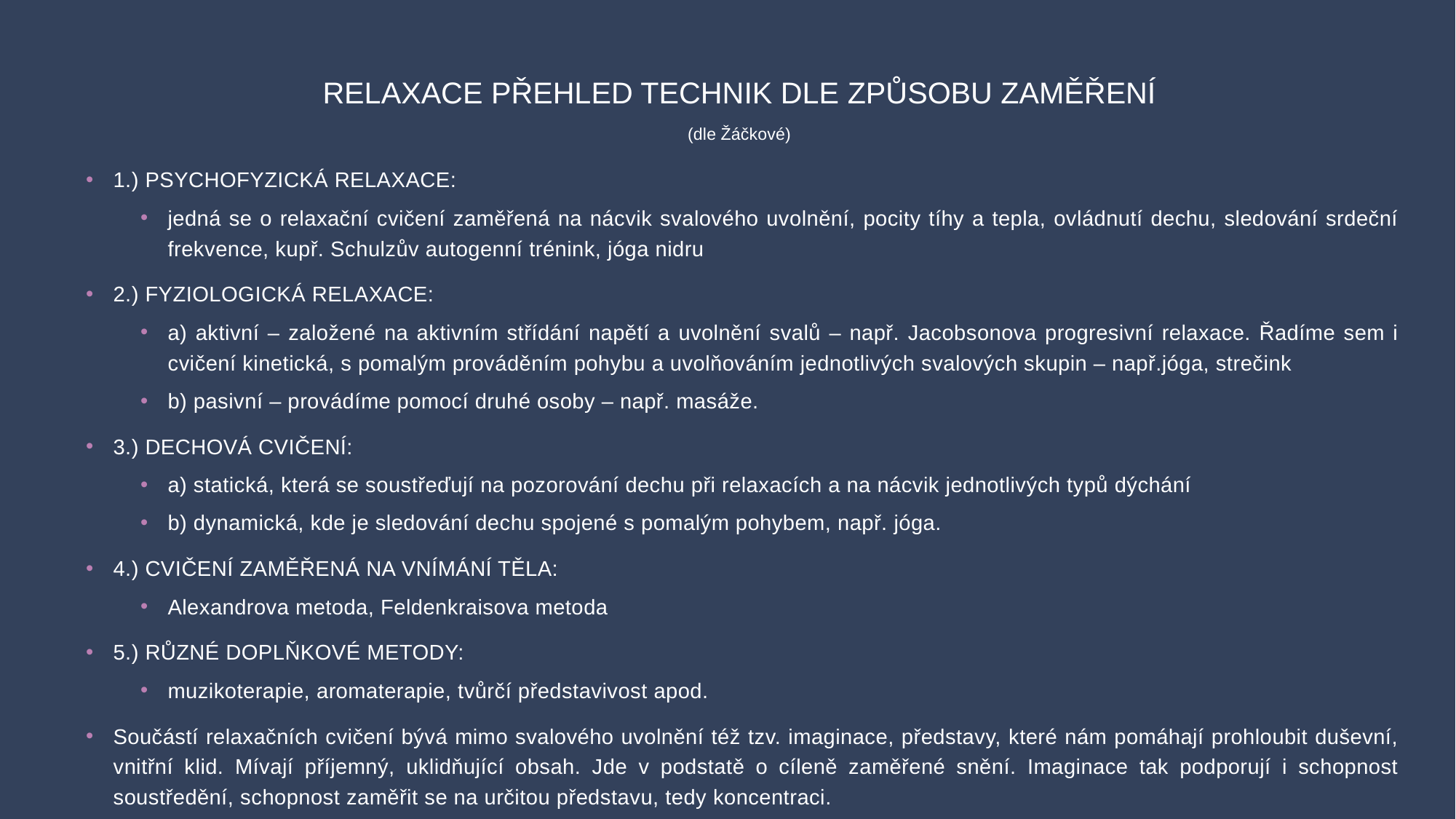

# RELAXACE PŘEHLED TECHNIK DLE ZPŮSOBU ZAMĚŘENÍ  (dle Žáčkové)
1.) PSYCHOFYZICKÁ RELAXACE:
jedná se o relaxační cvičení zaměřená na nácvik svalového uvolnění, pocity tíhy a tepla, ovládnutí dechu, sledování srdeční frekvence, kupř. Schulzův autogenní trénink, jóga nidru
2.) FYZIOLOGICKÁ RELAXACE:
a) aktivní – založené na aktivním střídání napětí a uvolnění svalů – např. Jacobsonova progresivní relaxace. Řadíme sem i cvičení kinetická, s pomalým prováděním pohybu a uvolňováním jednotlivých svalových skupin – např.jóga, strečink
b) pasivní – provádíme pomocí druhé osoby – např. masáže.
3.) DECHOVÁ CVIČENÍ:
a) statická, která se soustřeďují na pozorování dechu při relaxacích a na nácvik jednotlivých typů dýchání
b) dynamická, kde je sledování dechu spojené s pomalým pohybem, např. jóga.
4.) CVIČENÍ ZAMĚŘENÁ NA VNÍMÁNÍ TĚLA:
Alexandrova metoda, Feldenkraisova metoda
5.) RŮZNÉ DOPLŇKOVÉ METODY:
muzikoterapie, aromaterapie, tvůrčí představivost apod.
Součástí relaxačních cvičení bývá mimo svalového uvolnění též tzv. imaginace, představy, které nám pomáhají prohloubit duševní, vnitřní klid. Mívají příjemný, uklidňující obsah. Jde v podstatě o cíleně zaměřené snění. Imaginace tak podporují i schopnost soustředění, schopnost zaměřit se na určitou představu, tedy koncentraci.